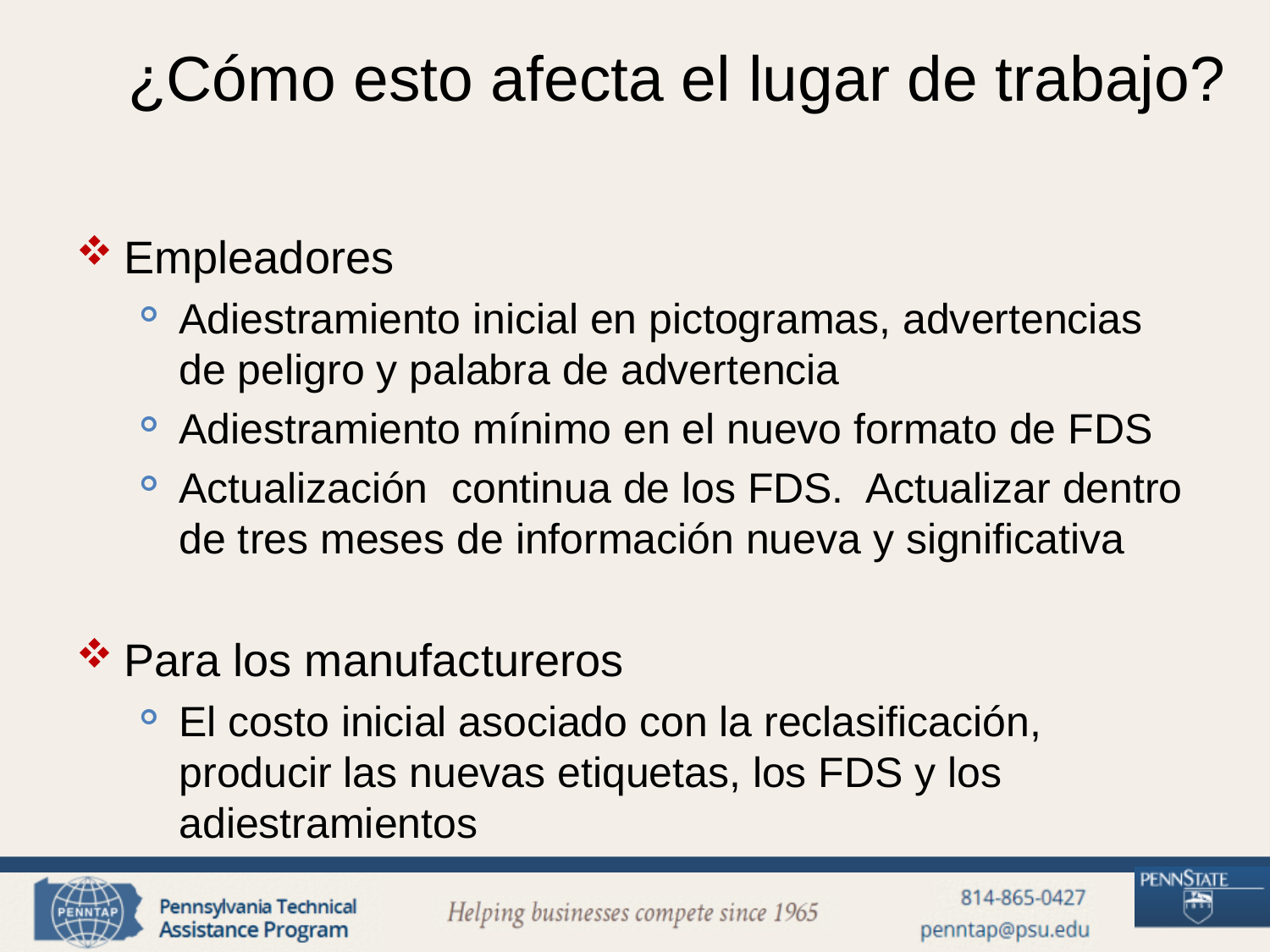

¿Cómo esto afecta el lugar de trabajo?
Empleadores
Adiestramiento inicial en pictogramas, advertencias de peligro y palabra de advertencia
Adiestramiento mínimo en el nuevo formato de FDS
Actualización  continua de los FDS.  Actualizar dentro de tres meses de información nueva y significativa

Para los manufactureros
El costo inicial asociado con la reclasificación, producir las nuevas etiquetas, los FDS y los adiestramientos